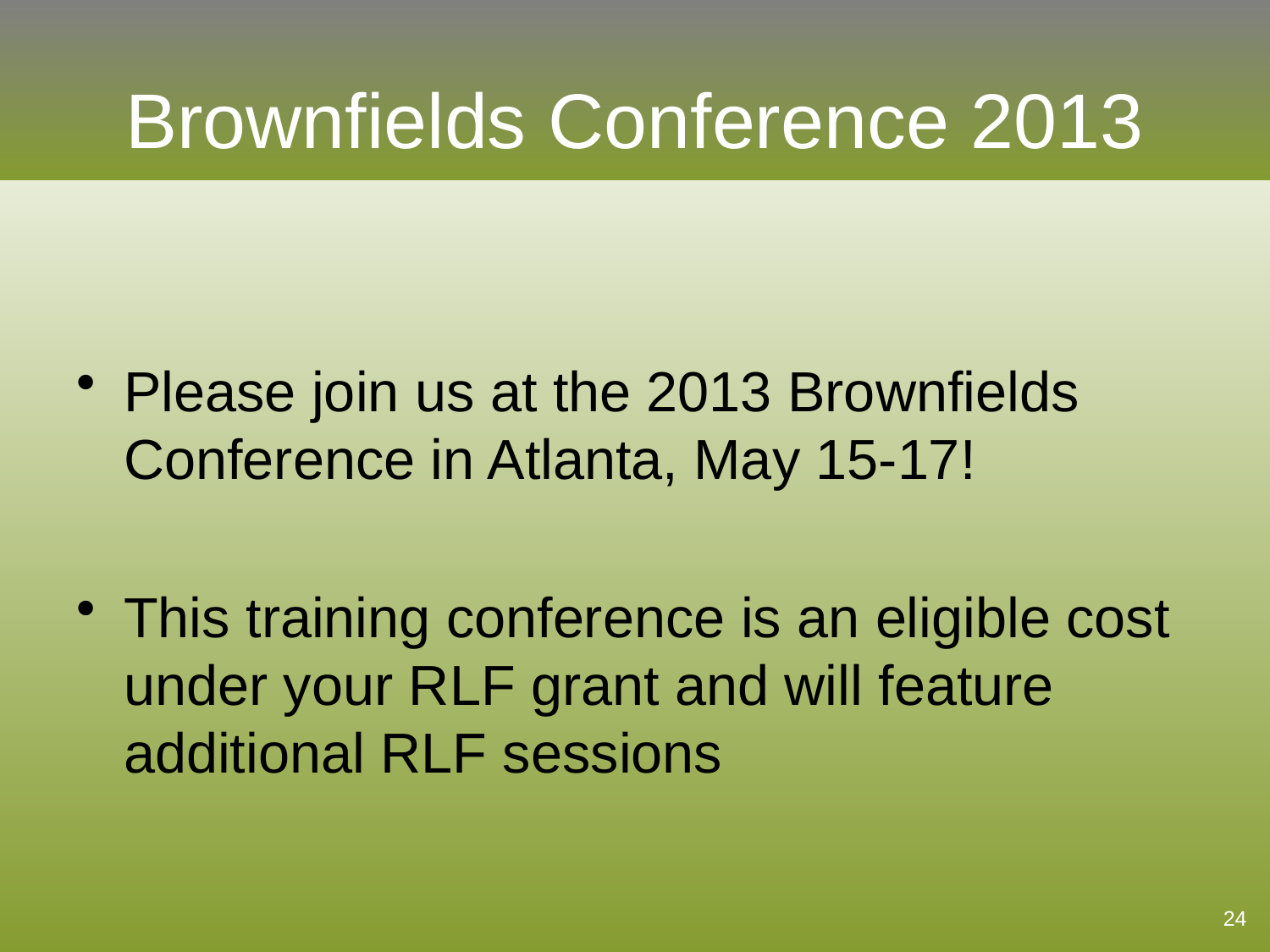

# Brownfields Conference 2013
Please join us at the 2013 Brownfields Conference in Atlanta, May 15-17!

This training conference is an eligible cost under your RLF grant and will feature additional RLF sessions